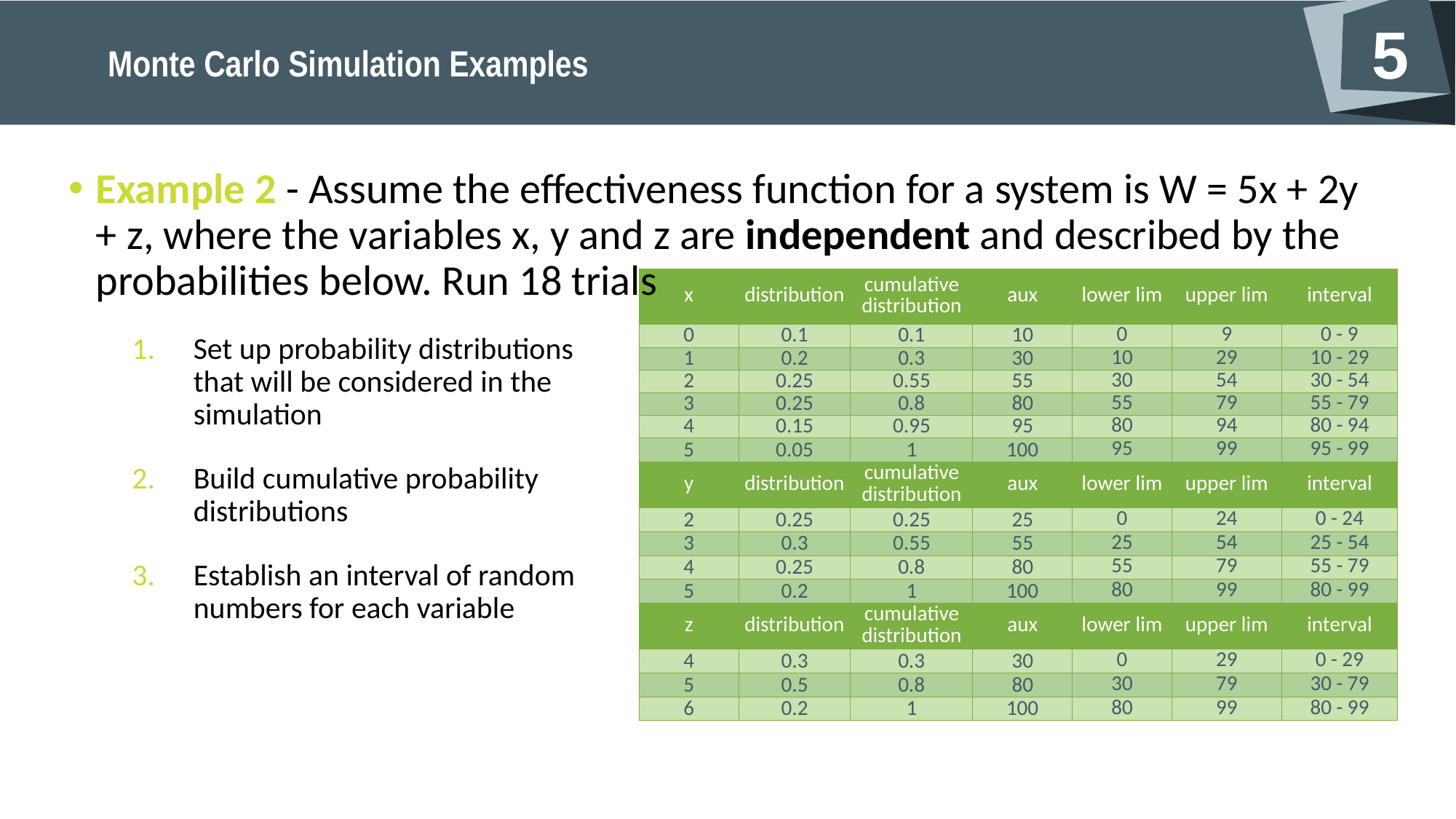

Example 2 - Assume the effectiveness function for a system is W = 5x + 2y + z, where the variables x, y and z are independent and described by the probabilities below. Run 18 trials

| x | distribution | cumulative distribution | aux | lower lim | upper lim | interval |
| --- | --- | --- | --- | --- | --- | --- |
| 0 | 0.1 | 0.1 | 10 | 0 | 9 | 0 - 9 |
| 1 | 0.2 | 0.3 | 30 | 10 | 29 | 10 - 29 |
| 2 | 0.25 | 0.55 | 55 | 30 | 54 | 30 - 54 |
| 3 | 0.25 | 0.8 | 80 | 55 | 79 | 55 - 79 |
| 4 | 0.15 | 0.95 | 95 | 80 | 94 | 80 - 94 |
| 5 | 0.05 | 1 | 100 | 95 | 99 | 95 - 99 |
| y | distribution | cumulative distribution | aux | lower lim | upper lim | interval |
| 2 | 0.25 | 0.25 | 25 | 0 | 24 | 0 - 24 |
| 3 | 0.3 | 0.55 | 55 | 25 | 54 | 25 - 54 |
| 4 | 0.25 | 0.8 | 80 | 55 | 79 | 55 - 79 |
| 5 | 0.2 | 1 | 100 | 80 | 99 | 80 - 99 |
| z | distribution | cumulative distribution | aux | lower lim | upper lim | interval |
| 4 | 0.3 | 0.3 | 30 | 0 | 29 | 0 - 29 |
| 5 | 0.5 | 0.8 | 80 | 30 | 79 | 30 - 79 |
| 6 | 0.2 | 1 | 100 | 80 | 99 | 80 - 99 |
Set up probability distributions that will be considered in the simulation

Build cumulative probability distributions

Establish an interval of random numbers for each variable